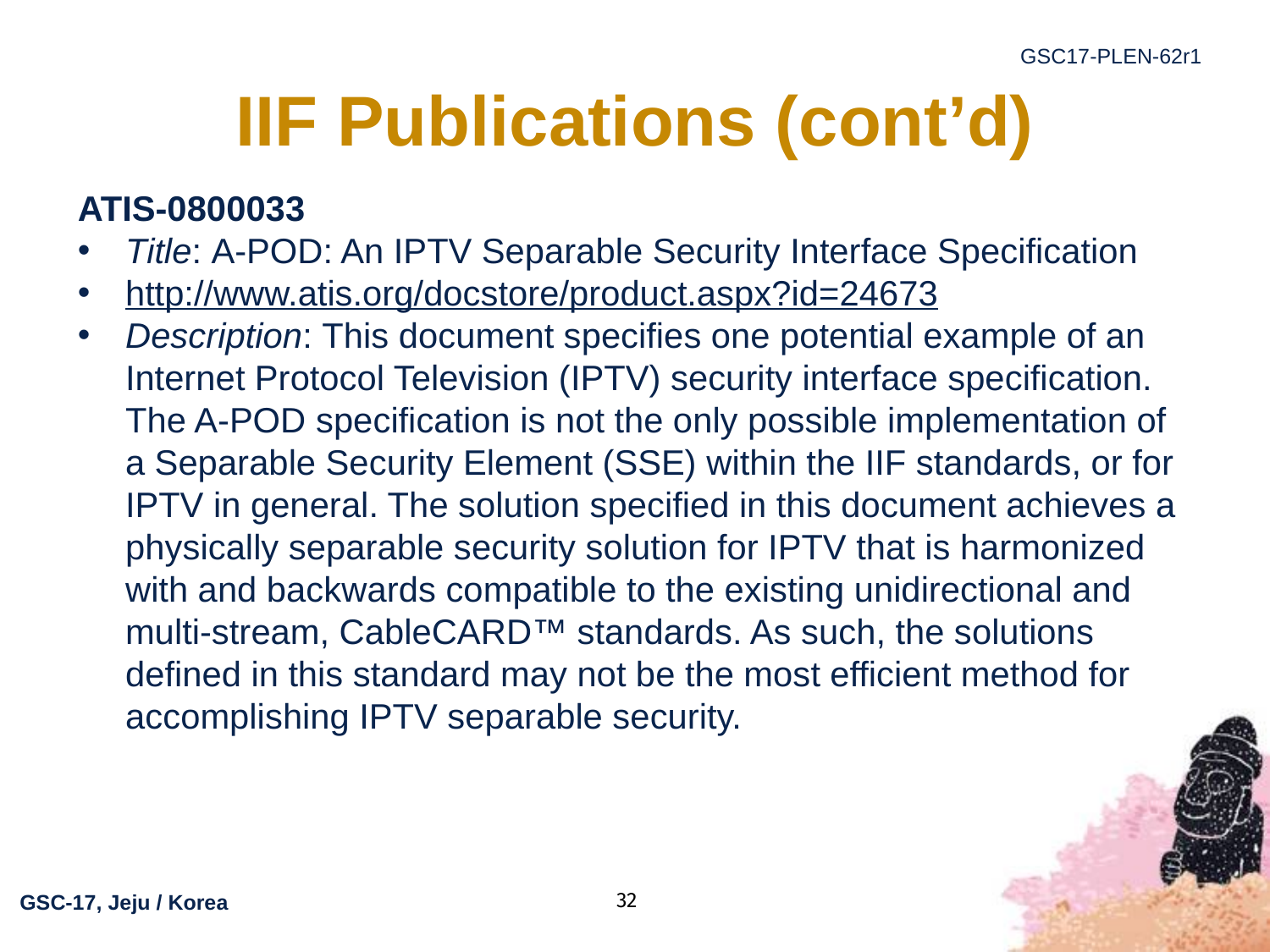

# IIF Publications (cont’d)
ATIS-0800033
Title: A-POD: An IPTV Separable Security Interface Specification
http://www.atis.org/docstore/product.aspx?id=24673
Description: This document specifies one potential example of an Internet Protocol Television (IPTV) security interface specification. The A-POD specification is not the only possible implementation of a Separable Security Element (SSE) within the IIF standards, or for IPTV in general. The solution specified in this document achieves a physically separable security solution for IPTV that is harmonized with and backwards compatible to the existing unidirectional and multi-stream, CableCARD™ standards. As such, the solutions defined in this standard may not be the most efficient method for accomplishing IPTV separable security.

32